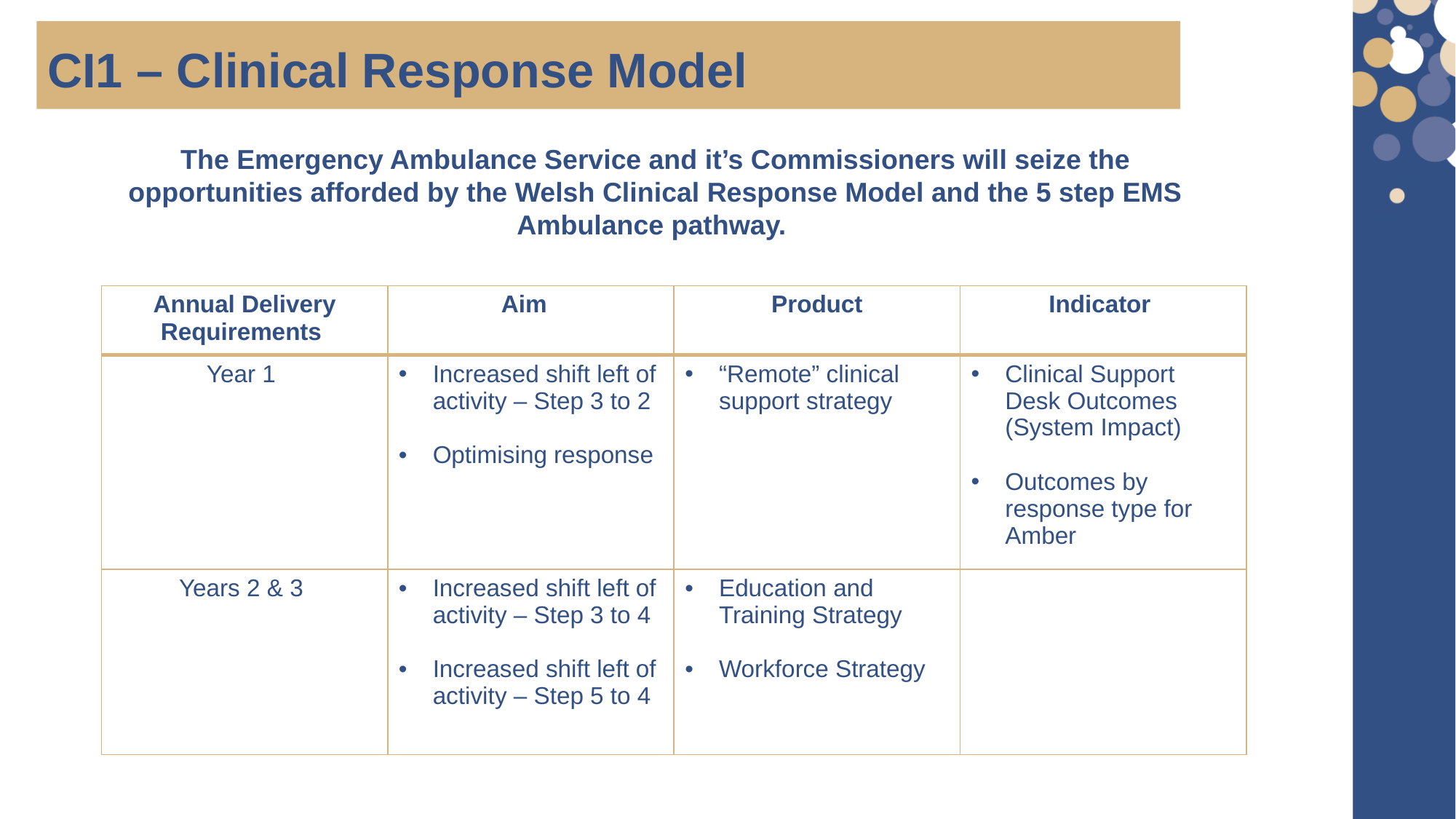

CI1 – Clinical Response Model
The Emergency Ambulance Service and it’s Commissioners will seize the opportunities afforded by the Welsh Clinical Response Model and the 5 step EMS Ambulance pathway.

| Annual Delivery Requirements | Aim | Product | Indicator |
| --- | --- | --- | --- |
| Year 1 | Increased shift left of activity – Step 3 to 2 Optimising response | “Remote” clinical support strategy | Clinical Support Desk Outcomes (System Impact) Outcomes by response type for Amber |
| Years 2 & 3 | Increased shift left of activity – Step 3 to 4 Increased shift left of activity – Step 5 to 4 | Education and Training Strategy Workforce Strategy |  |